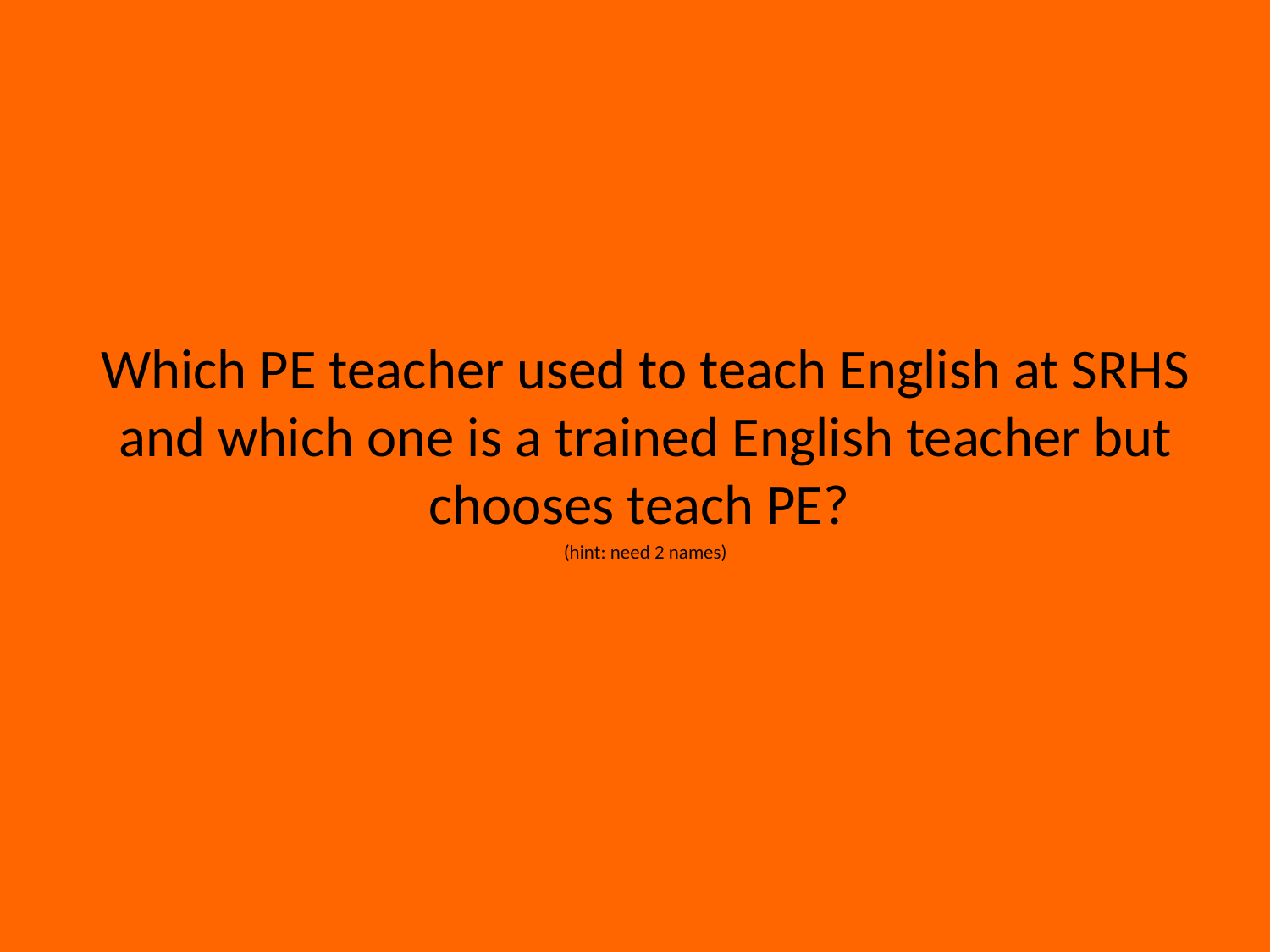

Which PE teacher used to teach English at SRHS and which one is a trained English teacher but chooses teach PE?
(hint: need 2 names)